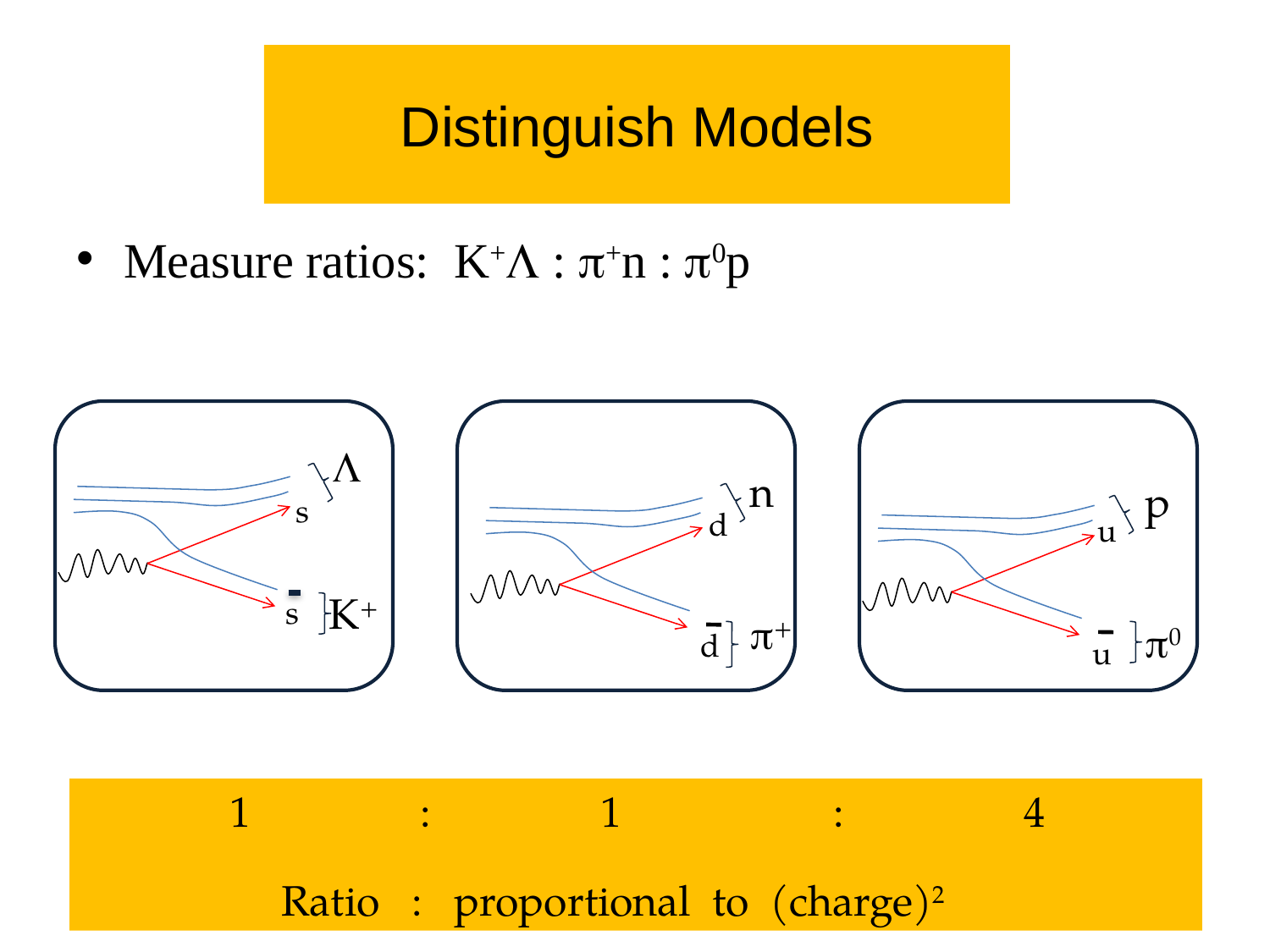

# Distinguish Models
Measure ratios:  K+Λ : π+n : π0p

Λ
n

p

s

s

d
d
u

u
K+

π+

π0

              1                :                1                    :                 4

	         Ratio   :   proportional  to  (charge)2